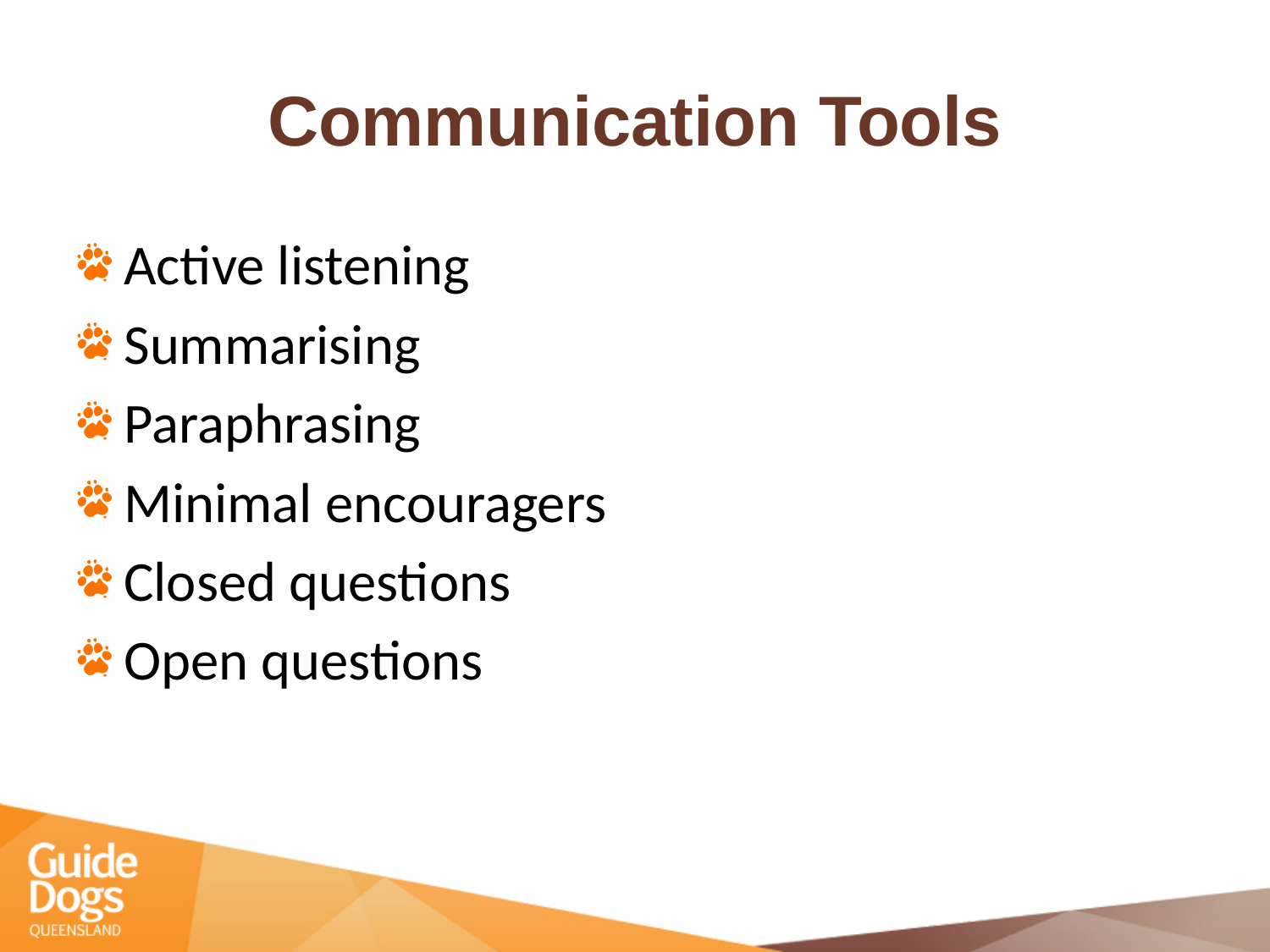

# Communication Tools
Active listening
Summarising
Paraphrasing
Minimal encouragers
Closed questions
Open questions